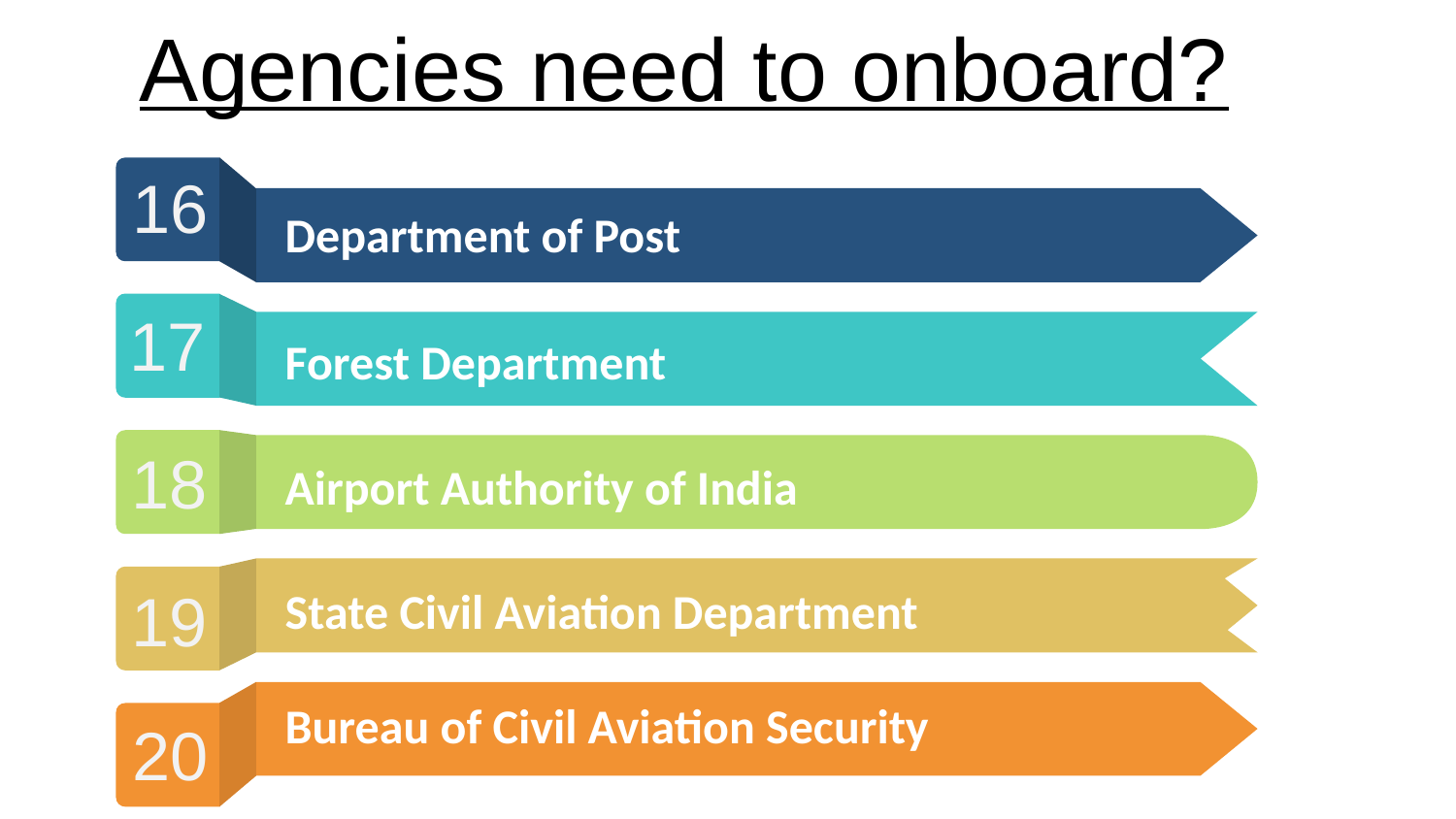

Agencies need to onboard?

16

Department of Post

17

Forest Department

18
Airport Authority of India

State Civil Aviation Department
19

Bureau of Civil Aviation Security

20